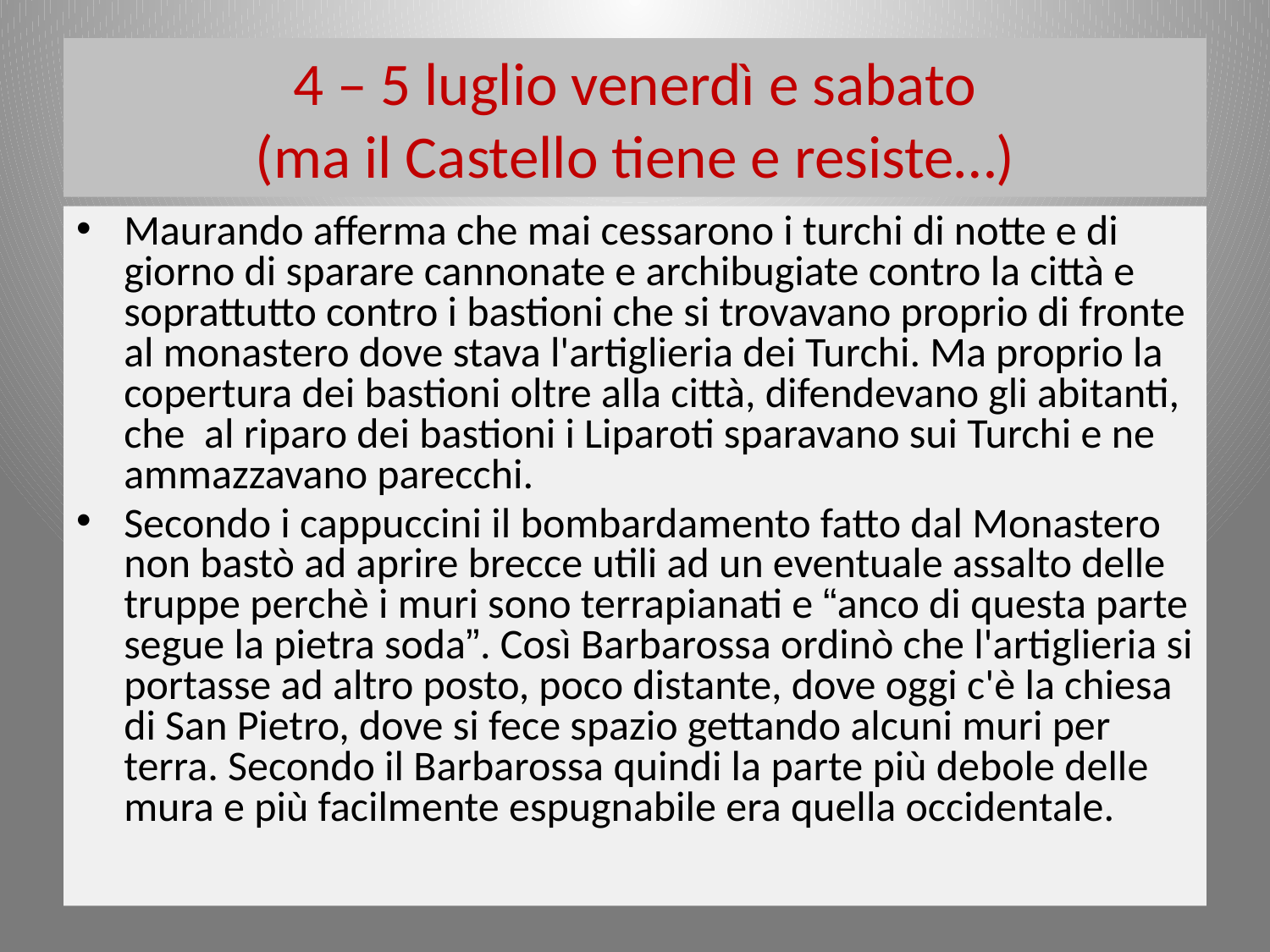

# 4 – 5 luglio venerdì e sabato (ma il Castello tiene e resiste…)
Maurando afferma che mai cessarono i turchi di notte e di giorno di sparare cannonate e archibugiate contro la città e soprattutto contro i bastioni che si trovavano proprio di fronte al monastero dove stava l'artiglieria dei Turchi. Ma proprio la copertura dei bastioni oltre alla città, difendevano gli abitanti, che  al riparo dei bastioni i Liparoti sparavano sui Turchi e ne ammazzavano parecchi.
Secondo i cappuccini il bombardamento fatto dal Monastero non bastò ad aprire brecce utili ad un eventuale assalto delle truppe perchè i muri sono terrapianati e “anco di questa parte segue la pietra soda”. Così Barbarossa ordinò che l'artiglieria si portasse ad altro posto, poco distante, dove oggi c'è la chiesa di San Pietro, dove si fece spazio gettando alcuni muri per terra. Secondo il Barbarossa quindi la parte più debole delle mura e più facilmente espugnabile era quella occidentale.